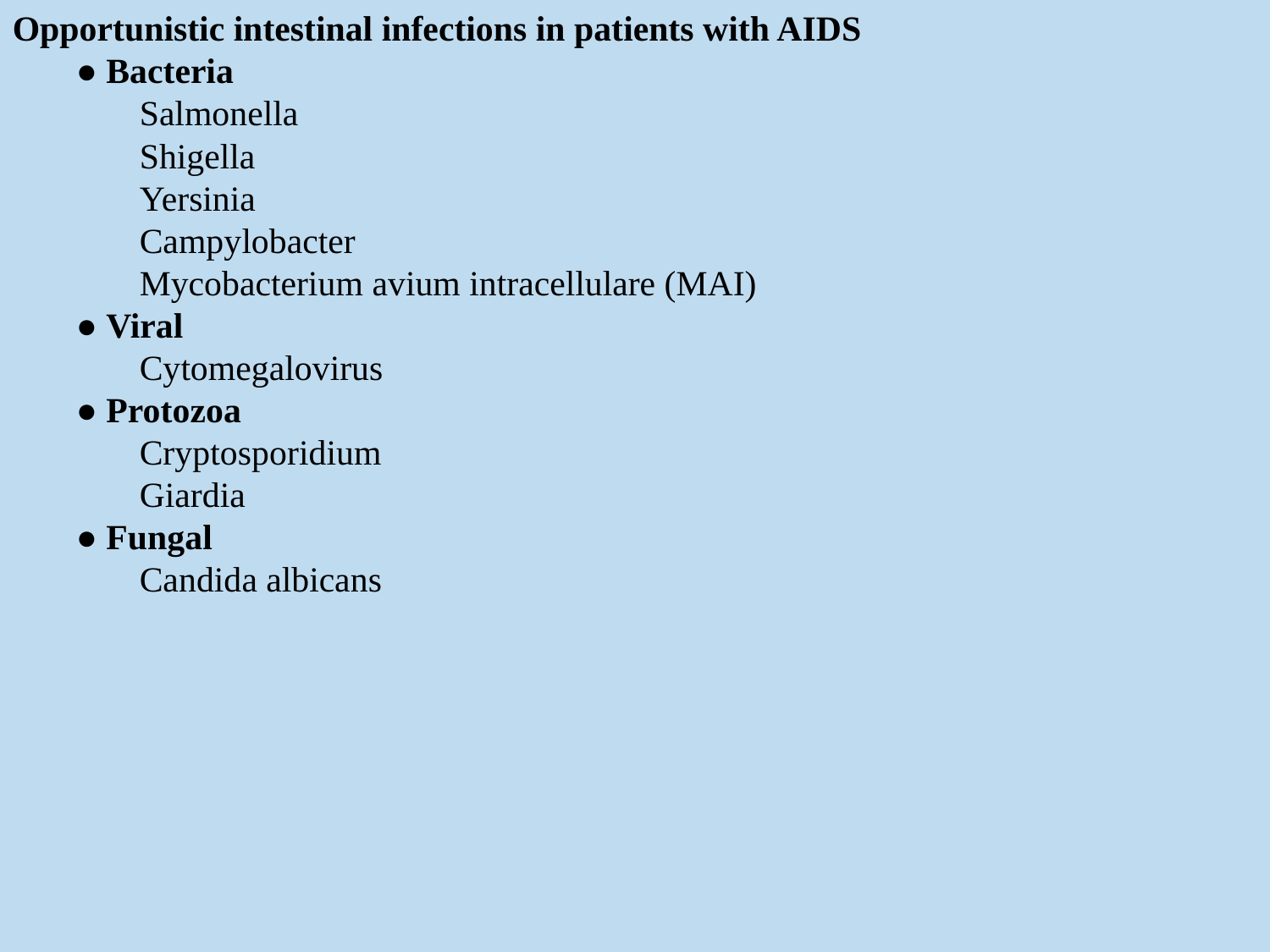

Opportunistic intestinal infections in patients with AIDS
● Bacteria
Salmonella
Shigella
Yersinia
Campylobacter
Mycobacterium avium intracellulare (MAI)
● Viral
Cytomegalovirus
● Protozoa
Cryptosporidium
Giardia
● Fungal
Candida albicans